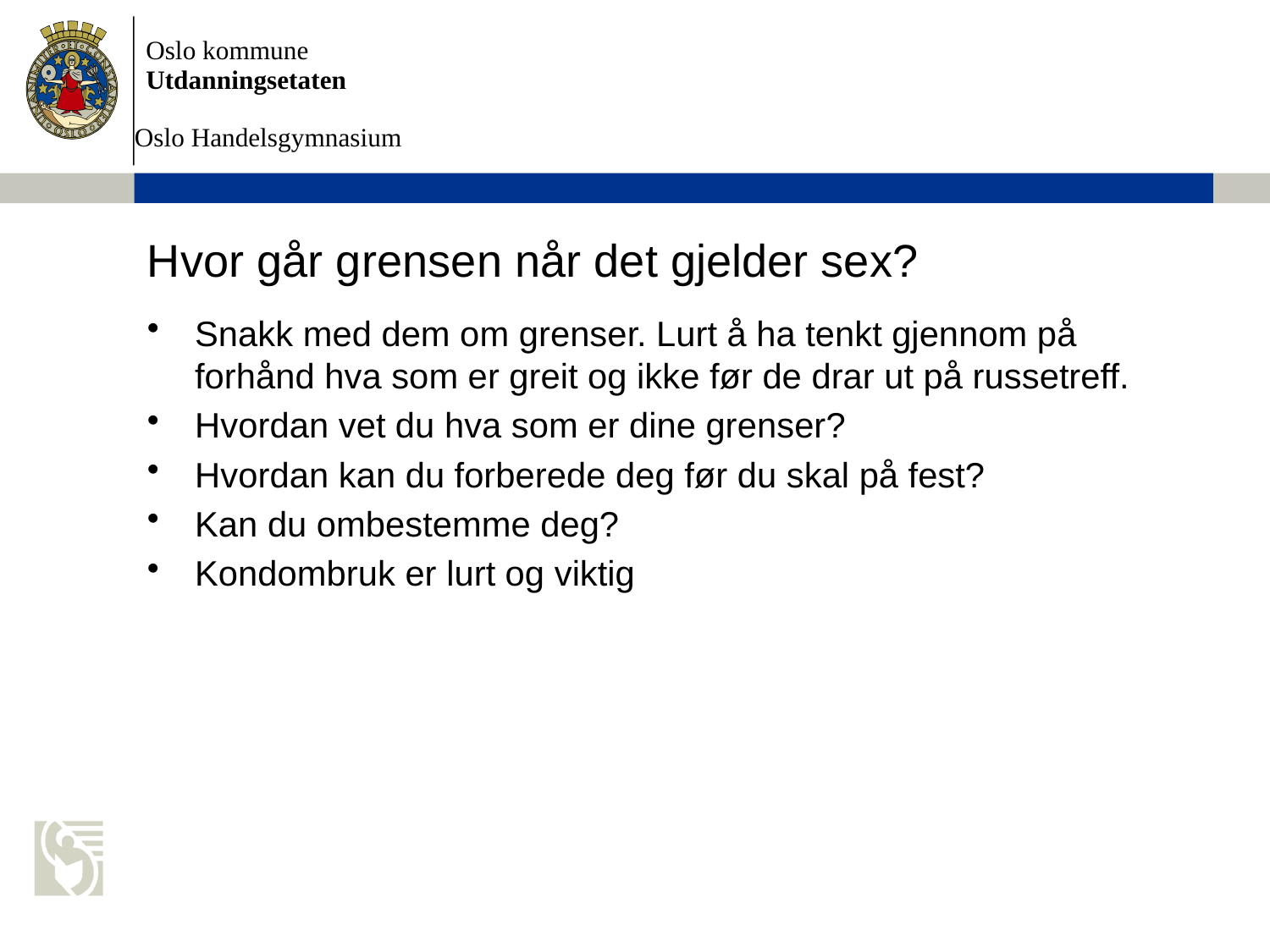

# Hvor går grensen når det gjelder sex?
Snakk med dem om grenser. Lurt å ha tenkt gjennom på forhånd hva som er greit og ikke før de drar ut på russetreff.
Hvordan vet du hva som er dine grenser?
Hvordan kan du forberede deg før du skal på fest?
Kan du ombestemme deg?
Kondombruk er lurt og viktig